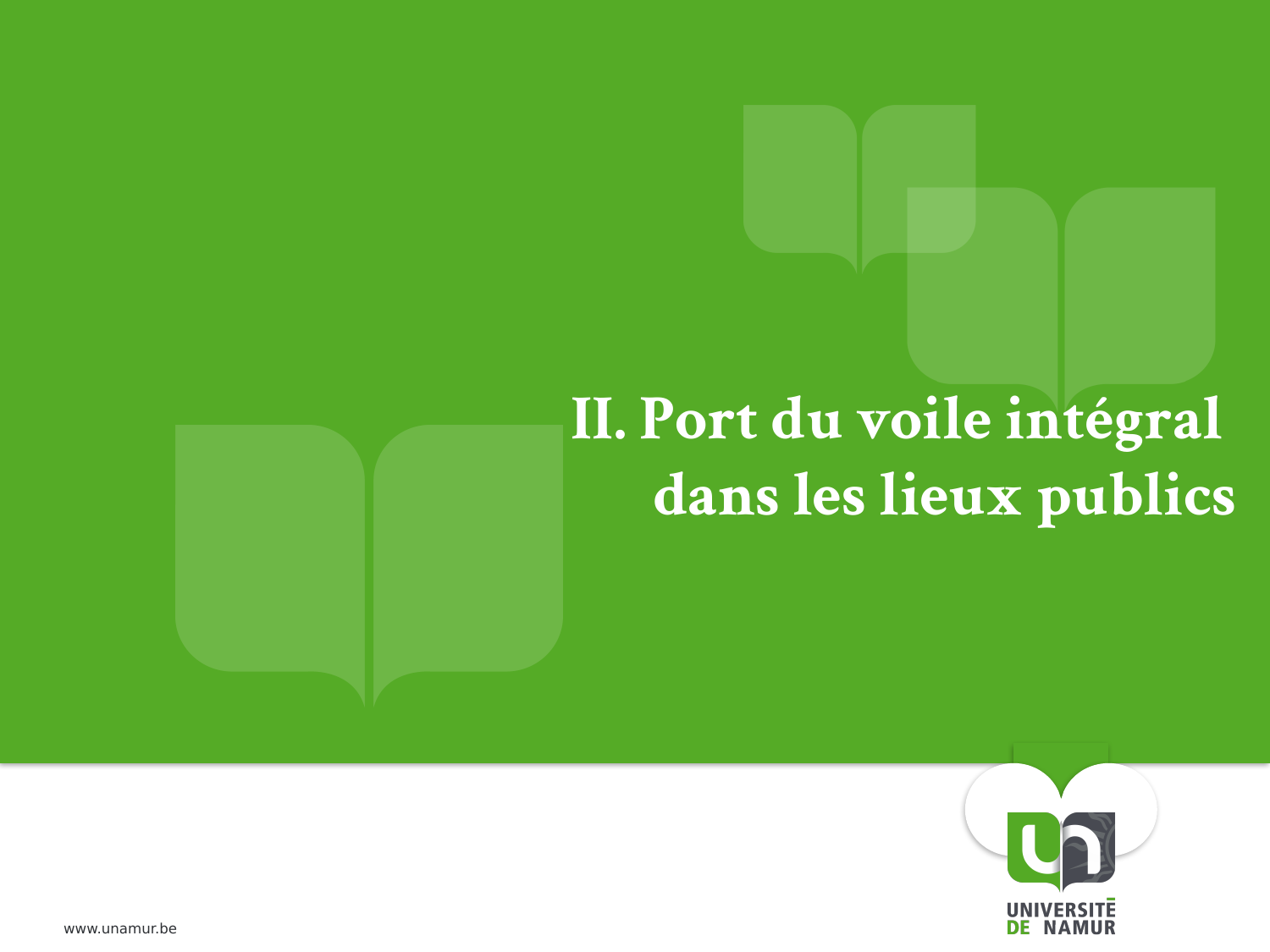

# II. Port du voile intégral dans les lieux publics